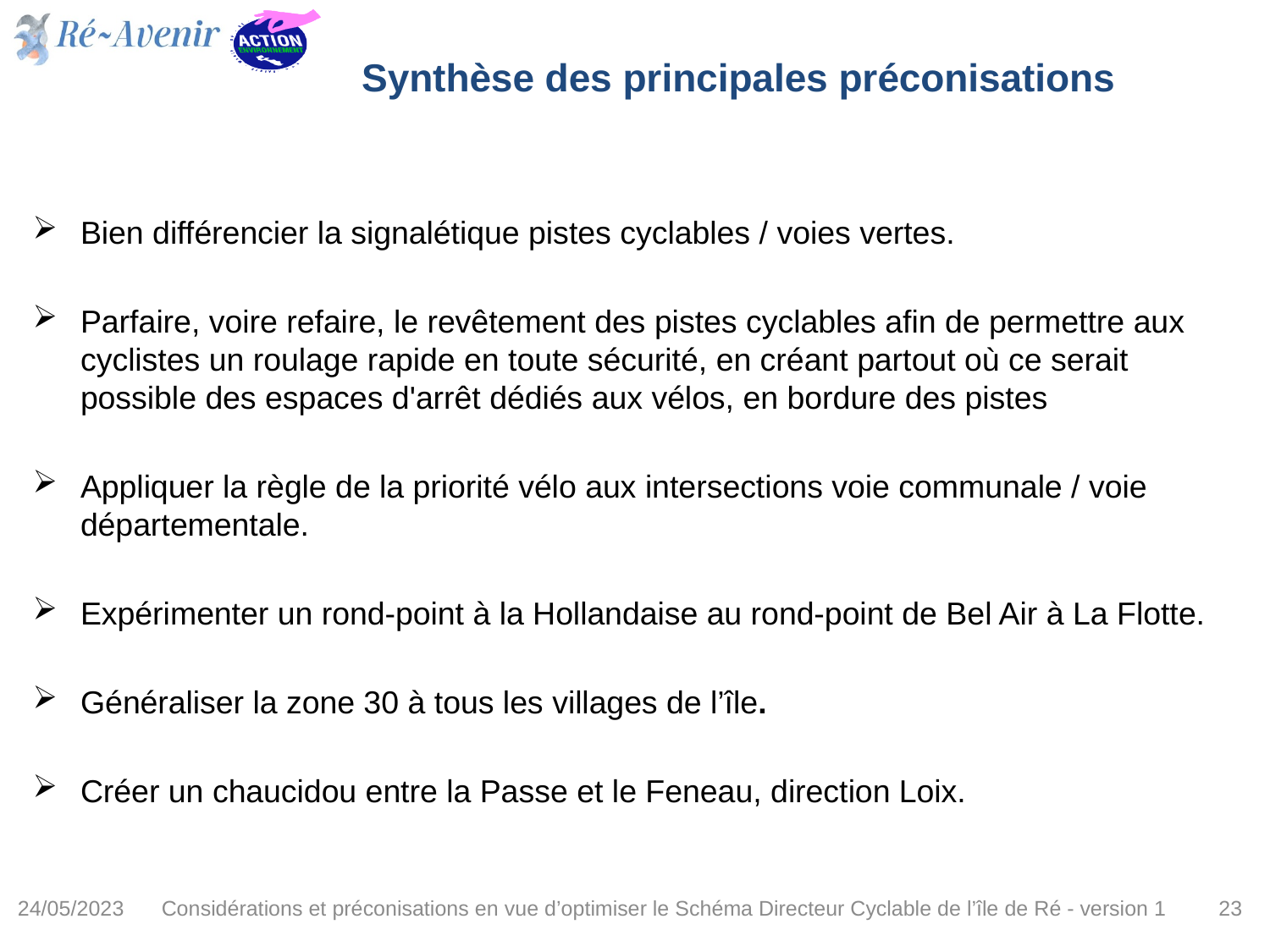

# Synthèse des principales préconisations
Bien différencier la signalétique pistes cyclables / voies vertes.

Parfaire, voire refaire, le revêtement des pistes cyclables afin de permettre aux cyclistes un roulage rapide en toute sécurité, en créant partout où ce serait possible des espaces d'arrêt dédiés aux vélos, en bordure des pistes

Appliquer la règle de la priorité vélo aux intersections voie communale / voie départementale.

Expérimenter un rond-point à la Hollandaise au rond-point de Bel Air à La Flotte.

Généraliser la zone 30 à tous les villages de l’île.

Créer un chaucidou entre la Passe et le Feneau, direction Loix.

24/05/2023
Considérations et préconisations en vue d’optimiser le Schéma Directeur Cyclable de l’île de Ré - version 1
23